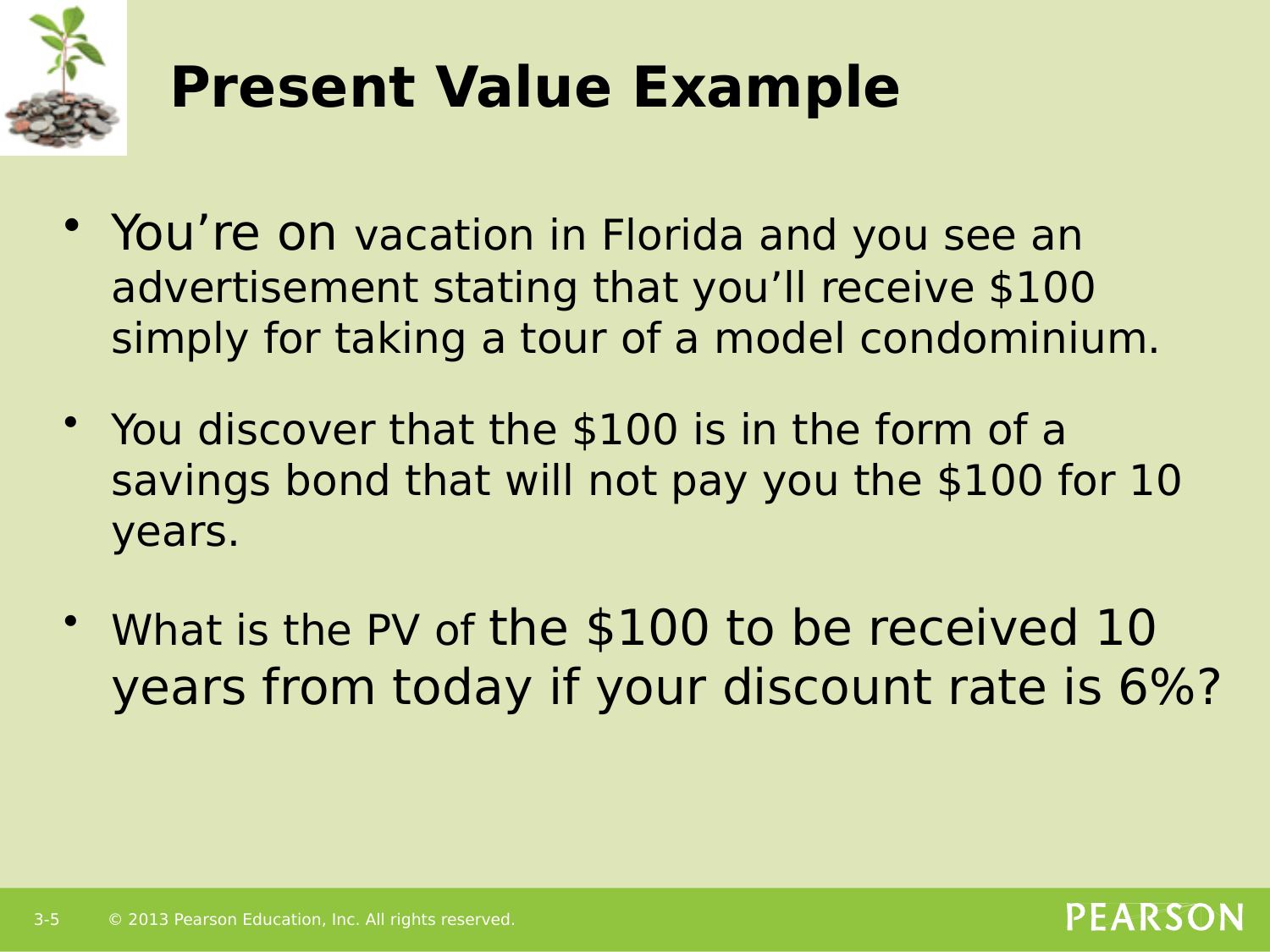

# Present Value Example
You’re on vacation in Florida and you see an advertisement stating that you’ll receive $100 simply for taking a tour of a model condominium.
You discover that the $100 is in the form of a savings bond that will not pay you the $100 for 10 years.
What is the PV of the $100 to be received 10 years from today if your discount rate is 6%?